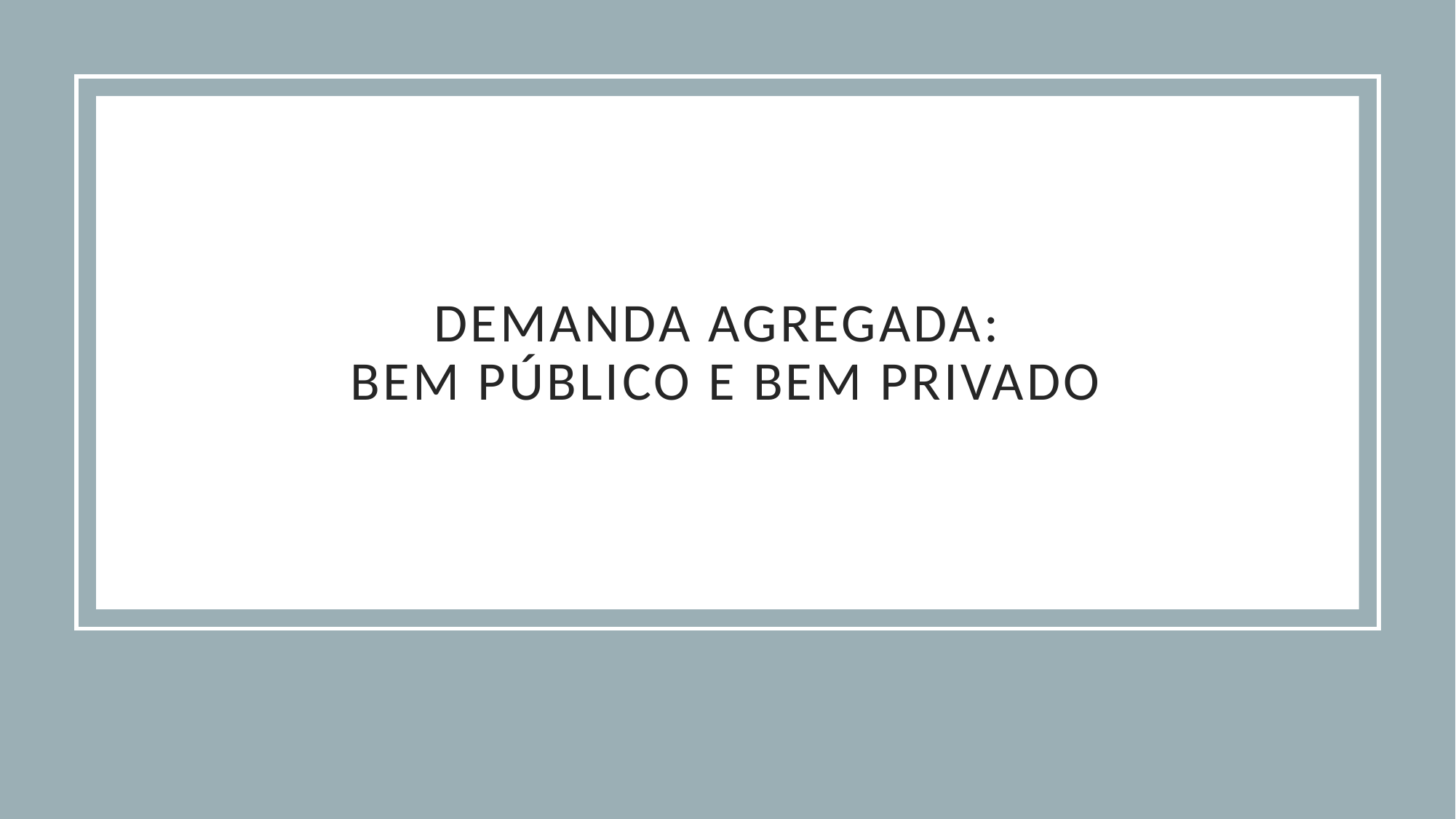

# Demanda agregada: bem público e bem privado